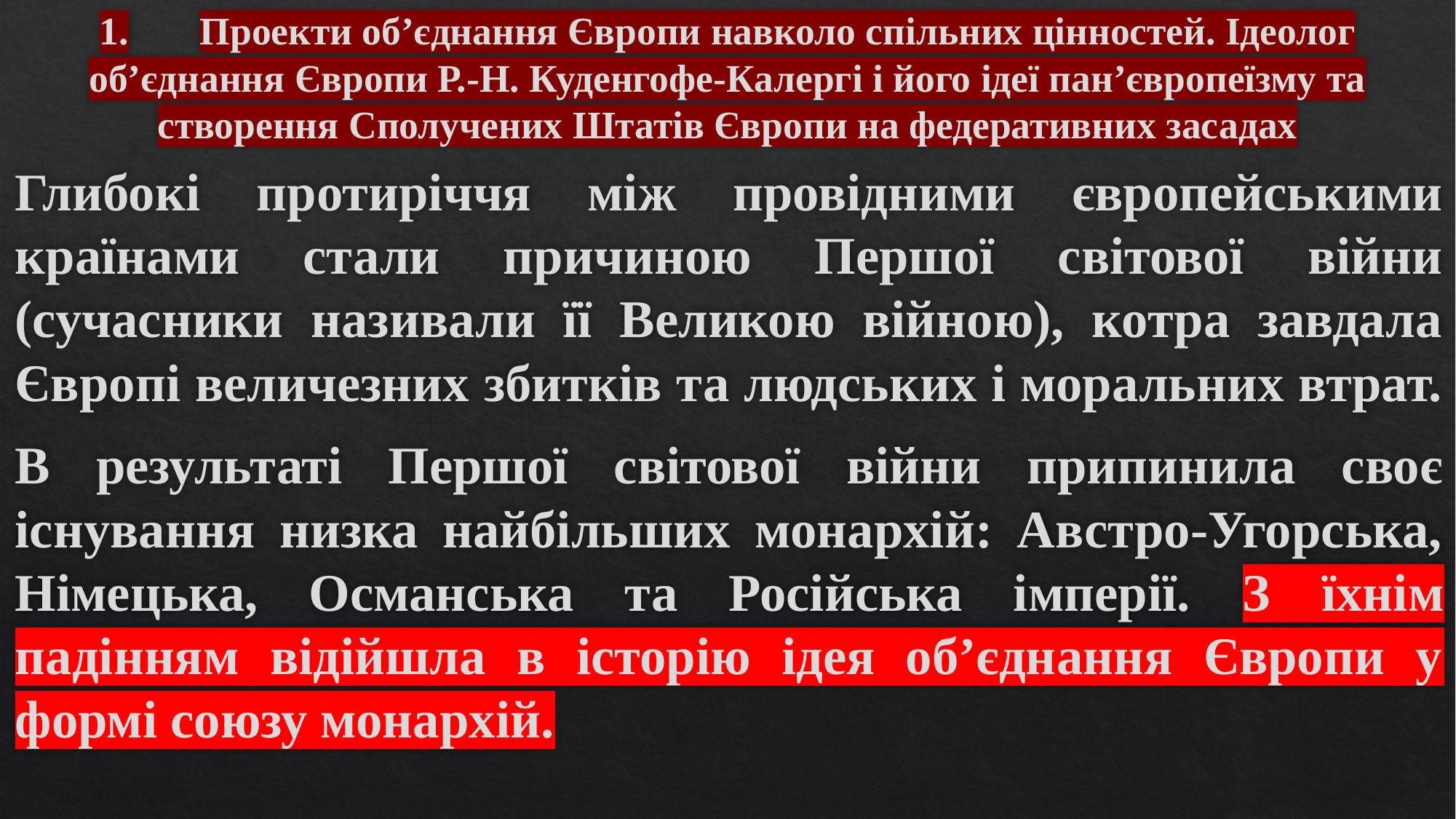

# 1.	Проекти об’єднання Європи навколо спільних цінностей. Ідеолог об’єднання Європи Р.-Н. Куденгофе-Калергі і його ідеї пан’європеїзму та створення Сполучених Штатів Європи на федеративних засадах
Глибокі протиріччя між провідними європейськими країнами стали причиною Першої світової війни (сучасники називали її Великою війною), котра завдала Європі величезних збитків та людських і моральних втрат.
В результаті Першої світової війни припинила своє існування низка найбільших монархій: Австро-Угорська, Німецька, Османська та Російська імперії. З їхнім падінням відійшла в історію ідея об’єднання Європи у формі союзу монархій.